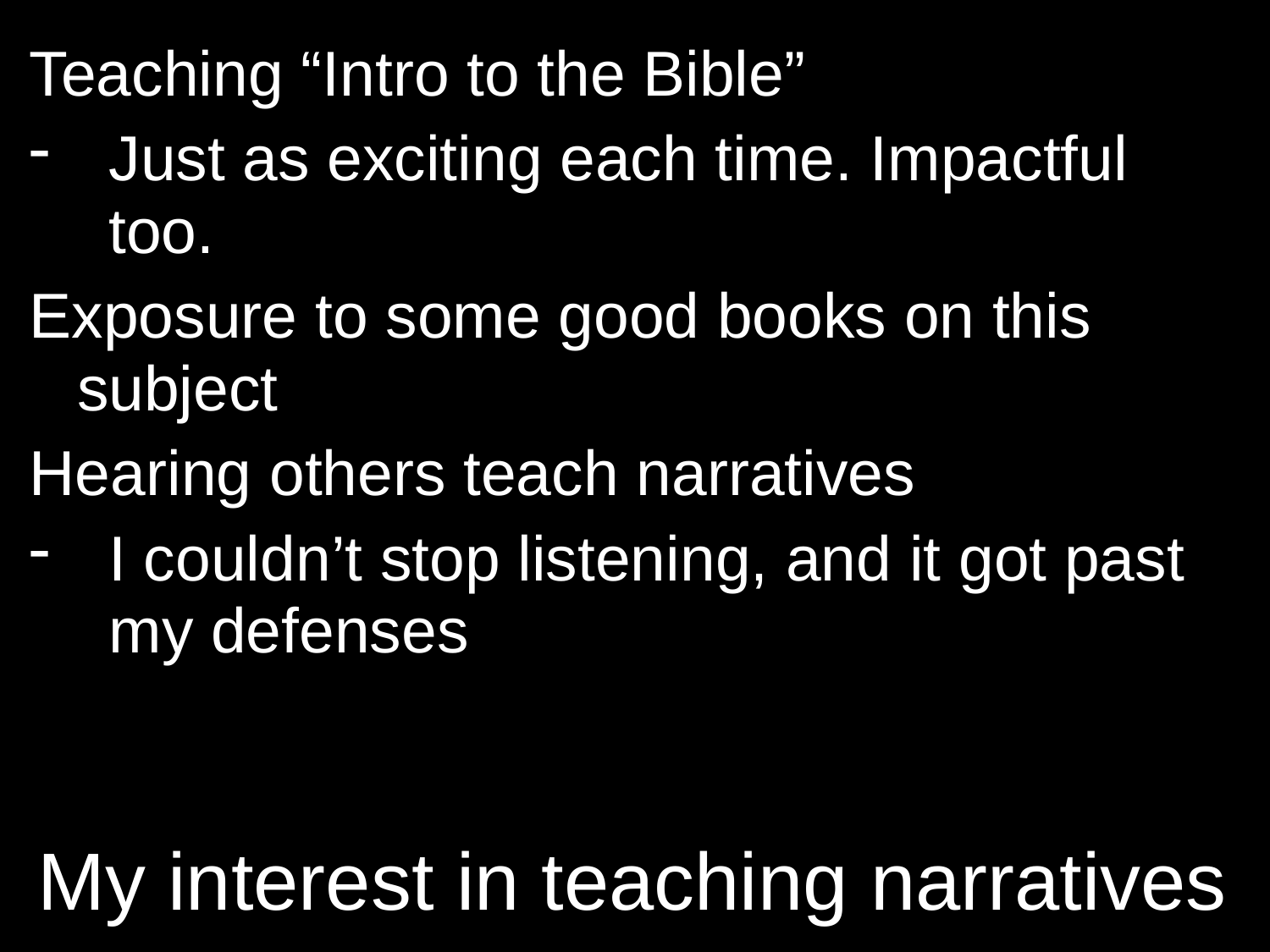

Teaching “Intro to the Bible”
Just as exciting each time. Impactful too.
Exposure to some good books on this subject
Hearing others teach narratives
I couldn’t stop listening, and it got past my defenses
# My interest in teaching narratives